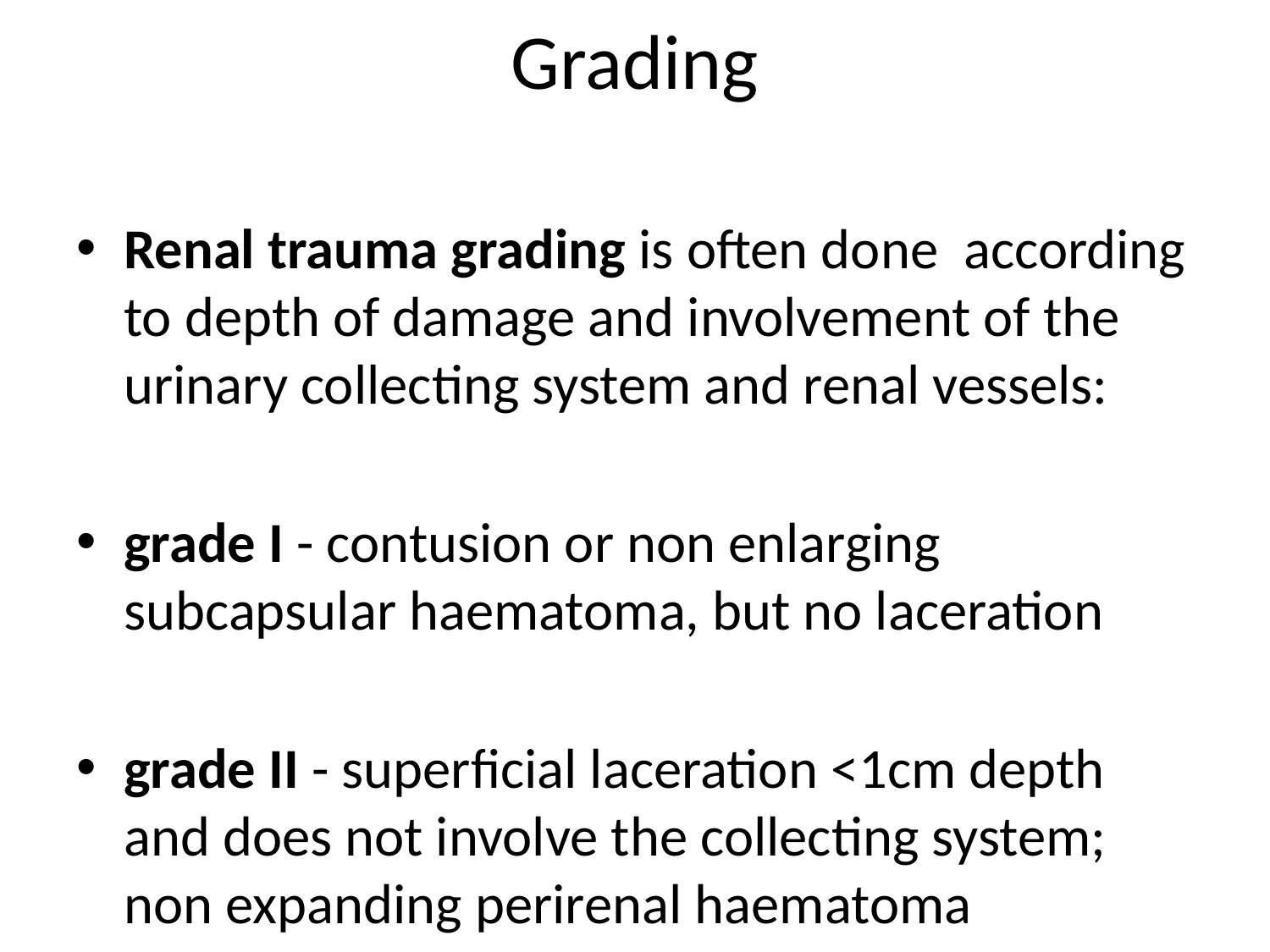

# Grading

Renal trauma grading is often done  according to depth of damage and involvement of the urinary collecting system and renal vessels:

grade I - contusion or non enlarging subcapsular haematoma, but no laceration

grade II - superficial laceration <1cm depth and does not involve the collecting system; non expanding perirenal haematoma